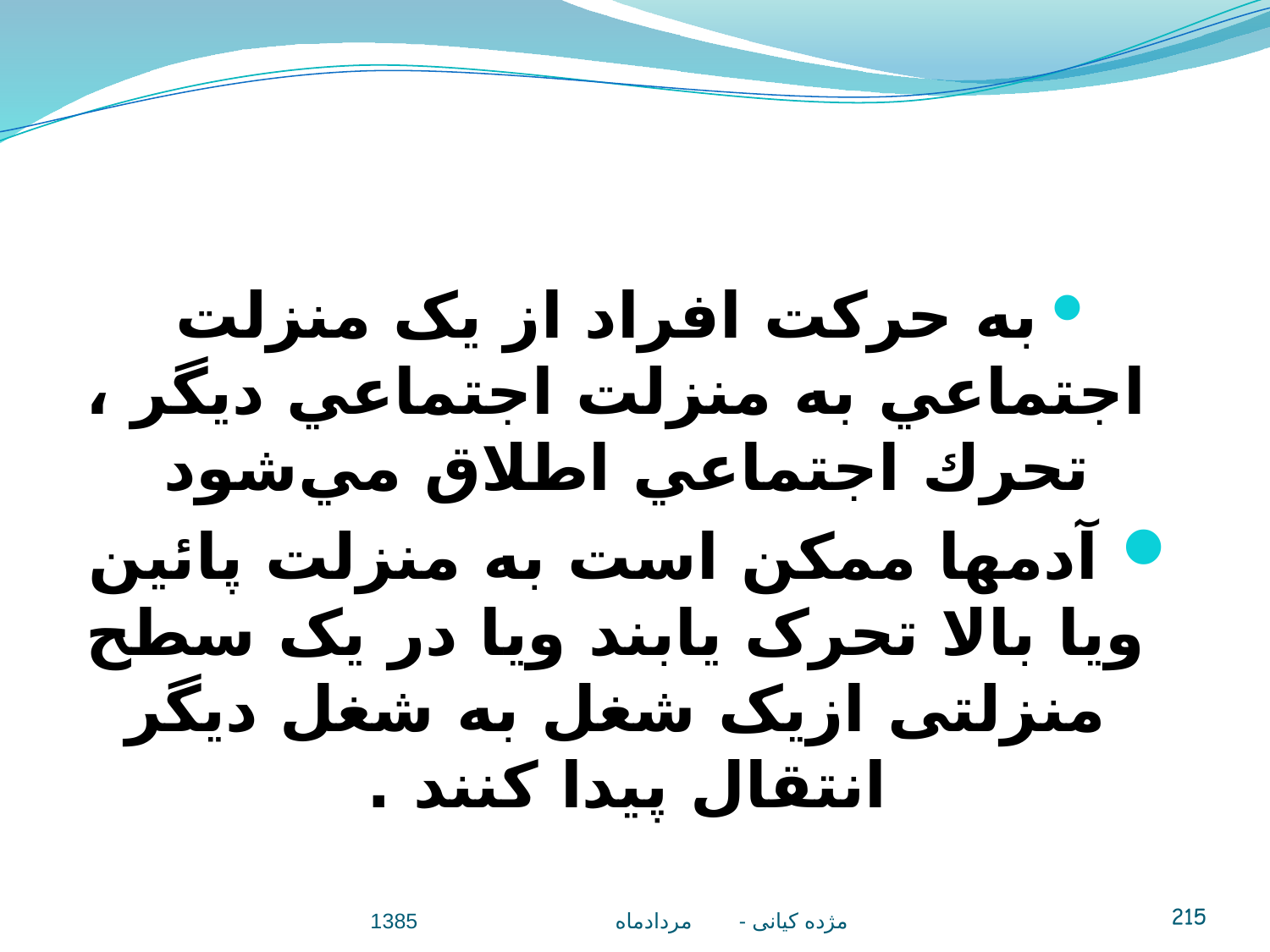

به حركت افراد از يک منزلت اجتماعي به منزلت اجتماعي ديگر ، تحرك اجتماعي اطلاق مي‌شود
 آدمها ممکن است به منزلت پائين ويا بالا تحرک يابند ويا در يک سطح منزلتی ازيک شغل به شغل ديگر انتقال پيدا 	کنند .
مژده کيانی - مردادماه 1385
215